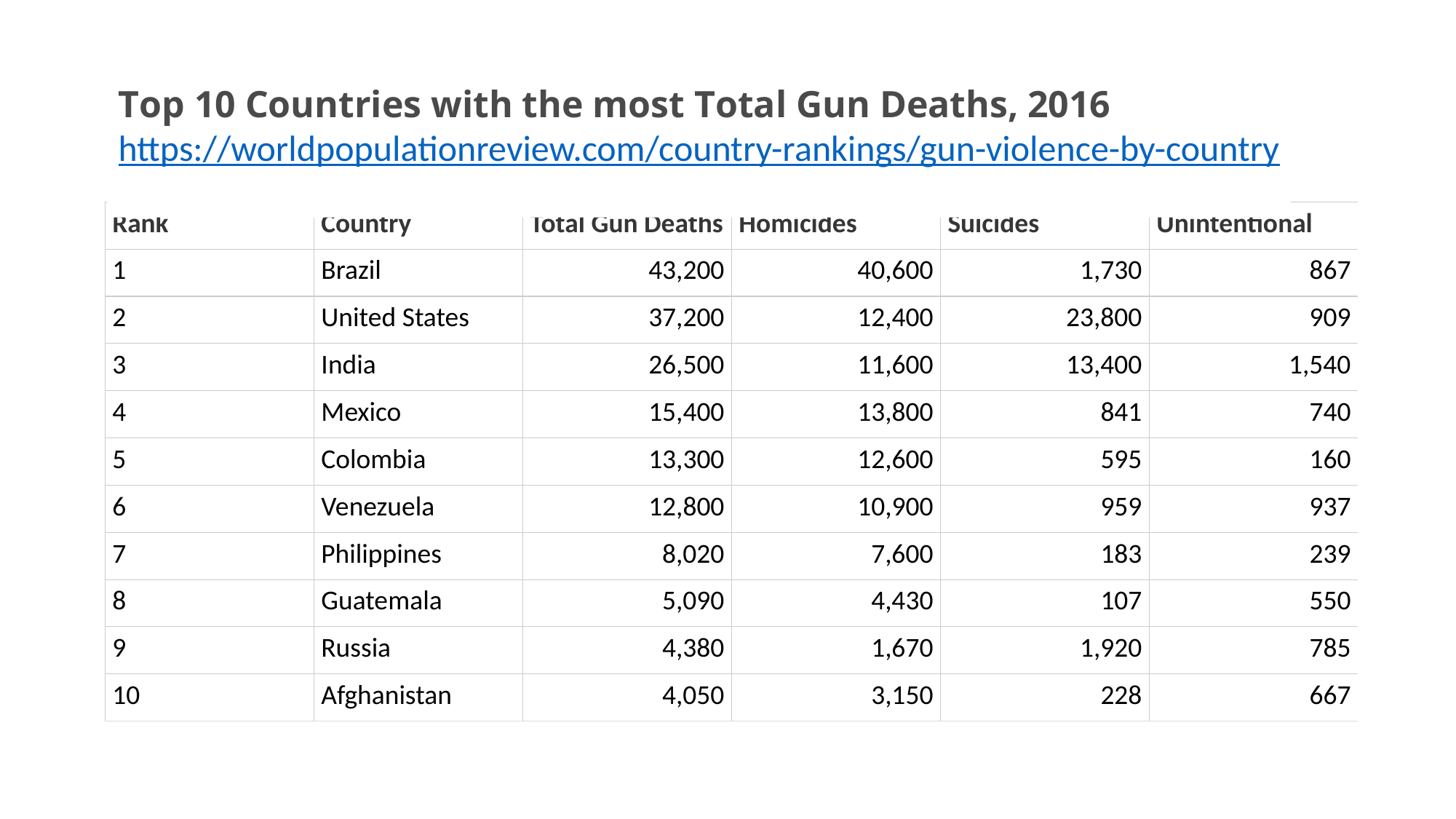

#
Top 10 Countries with the most Total Gun Deaths, 2016
https://worldpopulationreview.com/country-rankings/gun-violence-by-country

| Rank | Country | Total Gun Deaths | Homicides | Suicides | Unintentional |
| --- | --- | --- | --- | --- | --- |
| 1 | Brazil | 43,200 | 40,600 | 1,730 | 867 |
| 2 | United States | 37,200 | 12,400 | 23,800 | 909 |
| 3 | India | 26,500 | 11,600 | 13,400 | 1,540 |
| 4 | Mexico | 15,400 | 13,800 | 841 | 740 |
| 5 | Colombia | 13,300 | 12,600 | 595 | 160 |
| 6 | Venezuela | 12,800 | 10,900 | 959 | 937 |
| 7 | Philippines | 8,020 | 7,600 | 183 | 239 |
| 8 | Guatemala | 5,090 | 4,430 | 107 | 550 |
| 9 | Russia | 4,380 | 1,670 | 1,920 | 785 |
| 10 | Afghanistan | 4,050 | 3,150 | 228 | 667 |